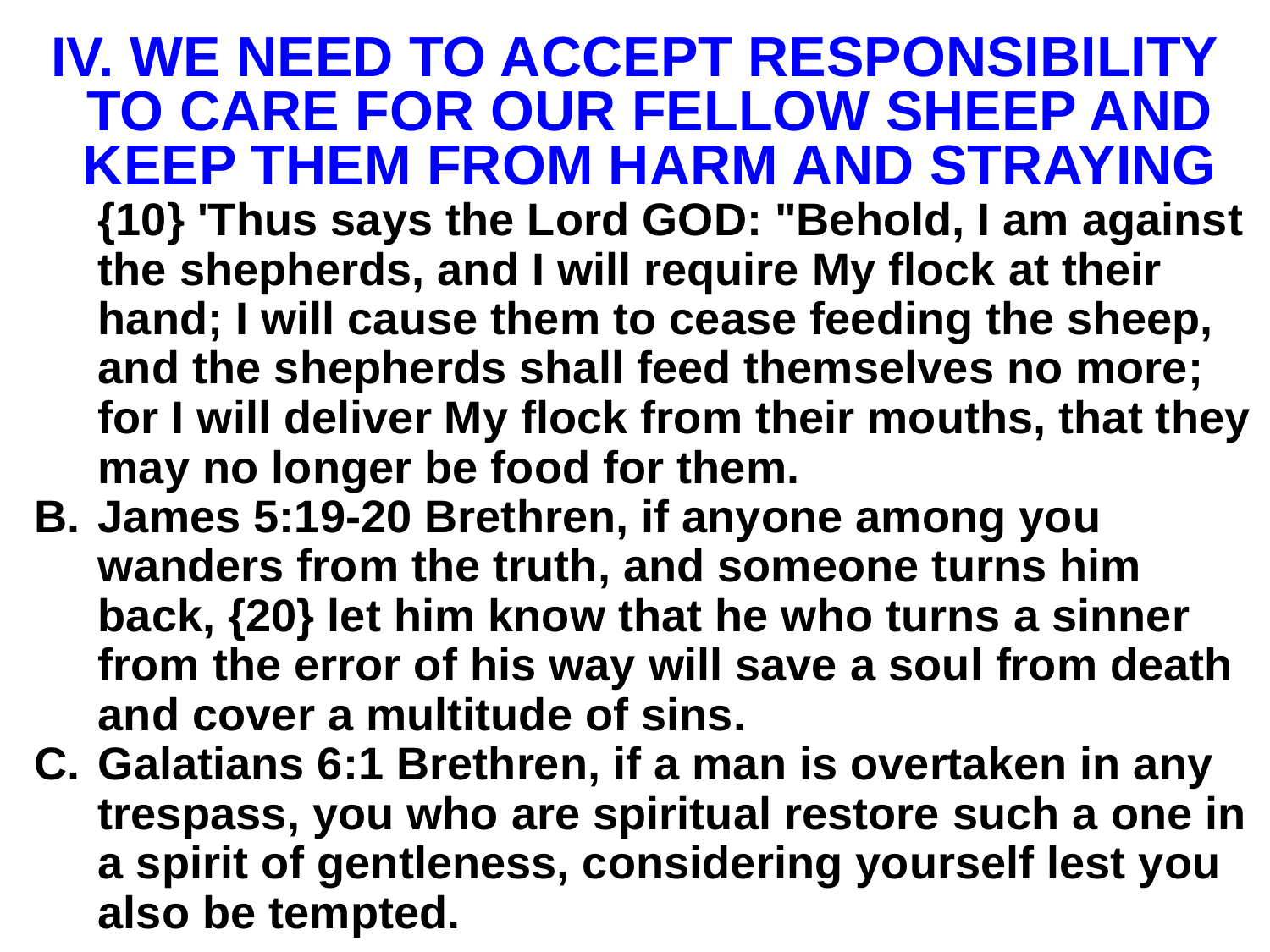

# WE NEED TO ACCEPT RESPONSIBILITY TO CARE FOR OUR FELLOW SHEEP AND KEEP THEM FROM HARM AND STRAYING
{10} 'Thus says the Lord GOD: "Behold, I am against the shepherds, and I will require My flock at their hand; I will cause them to cease feeding the sheep, and the shepherds shall feed themselves no more; for I will deliver My flock from their mouths, that they may no longer be food for them.
James 5:19-20 Brethren, if anyone among you wanders from the truth, and someone turns him back, {20} let him know that he who turns a sinner from the error of his way will save a soul from death and cover a multitude of sins.
Galatians 6:1 Brethren, if a man is overtaken in any trespass, you who are spiritual restore such a one in a spirit of gentleness, considering yourself lest you also be tempted.